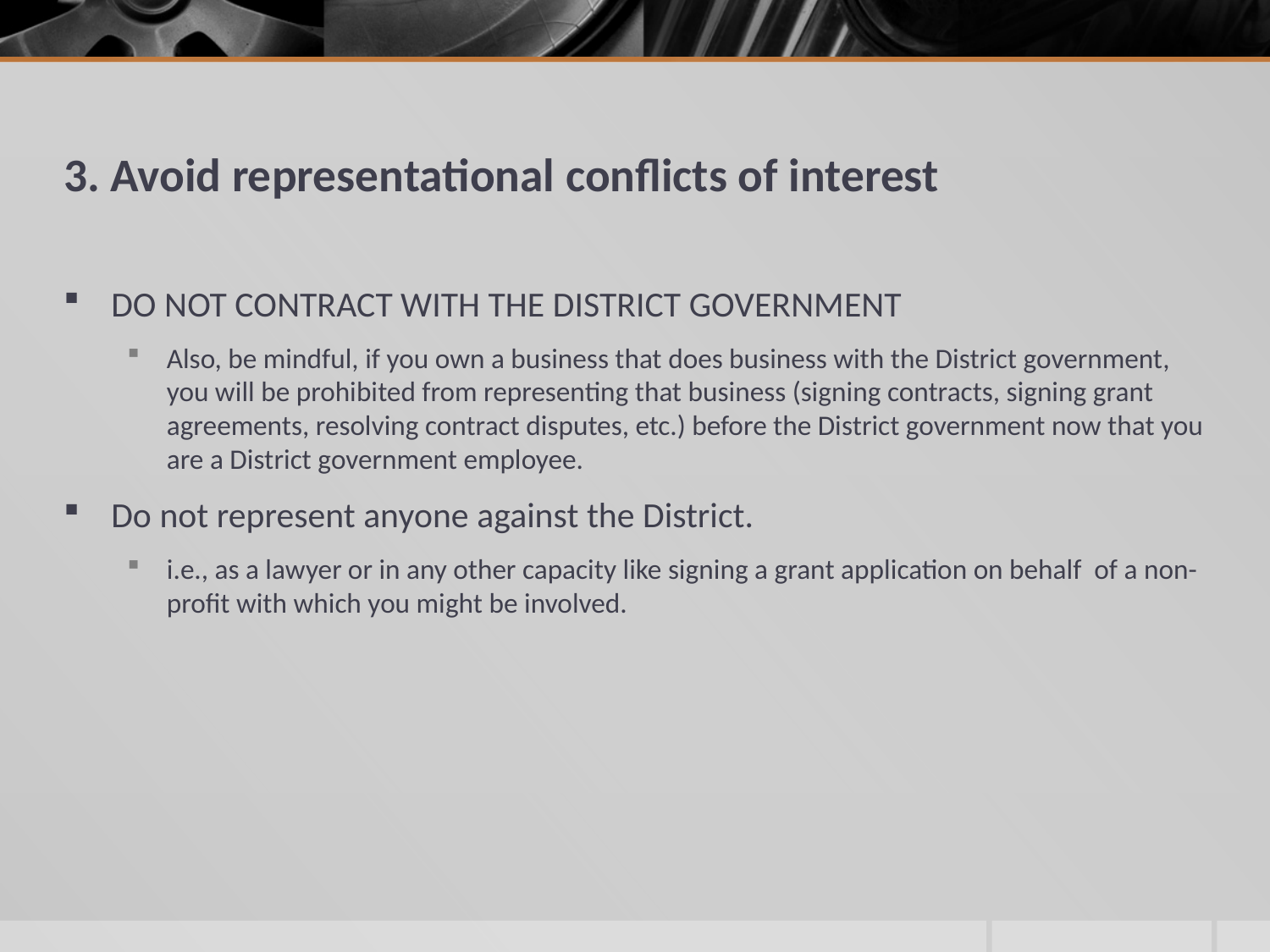

# 3. Avoid representational conflicts of interest
DO NOT CONTRACT WITH THE DISTRICT GOVERNMENT
Also, be mindful, if you own a business that does business with the District government, you will be prohibited from representing that business (signing contracts, signing grant agreements, resolving contract disputes, etc.) before the District government now that you are a District government employee.
Do not represent anyone against the District.
i.e., as a lawyer or in any other capacity like signing a grant application on behalf  of a non-profit with which you might be involved.